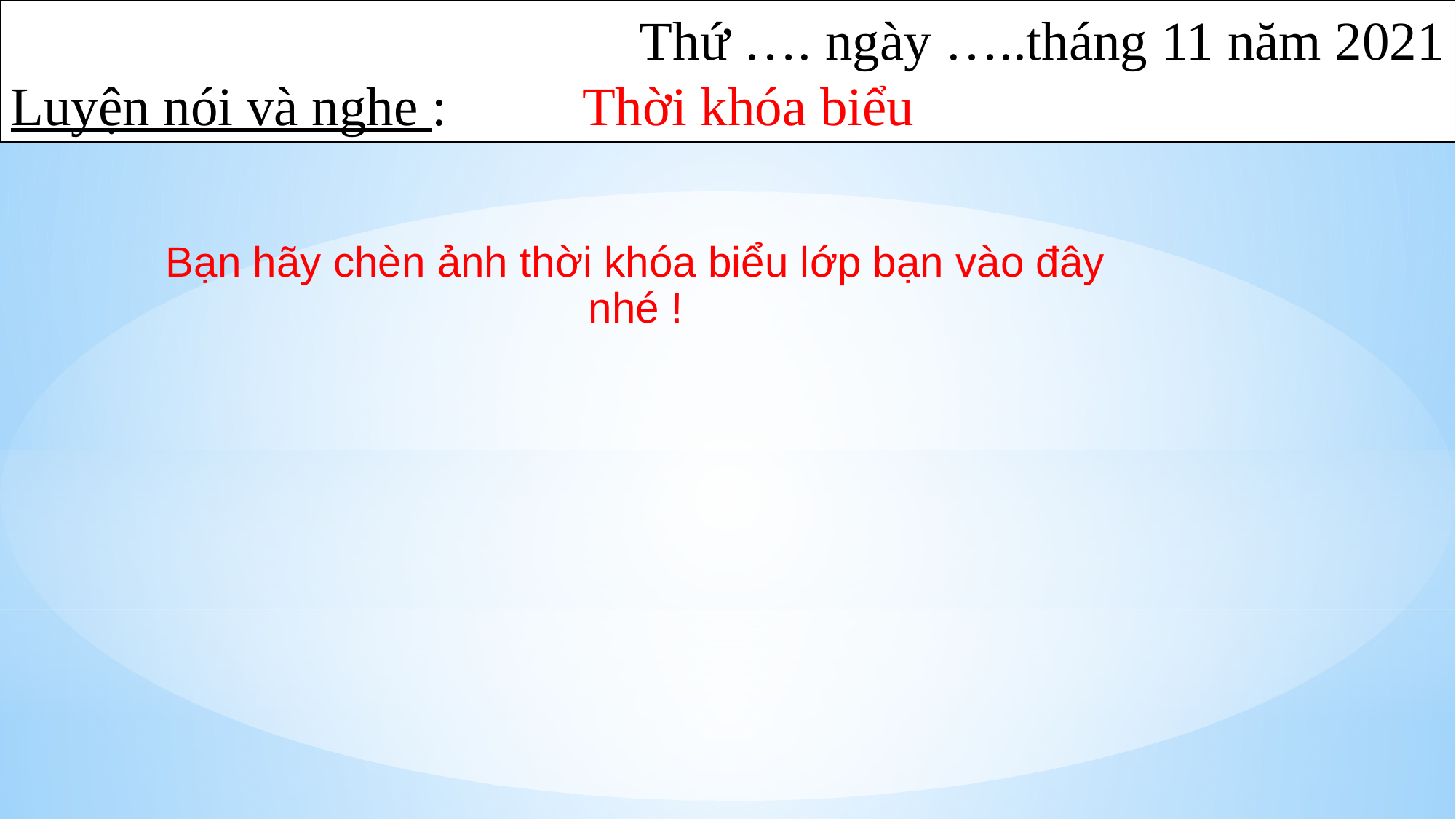

Thứ …. ngày …..tháng 11 năm 2021
Luyện nói và nghe :          Thời khóa biểu
Bạn hãy chèn ảnh thời khóa biểu lớp bạn vào đây nhé !